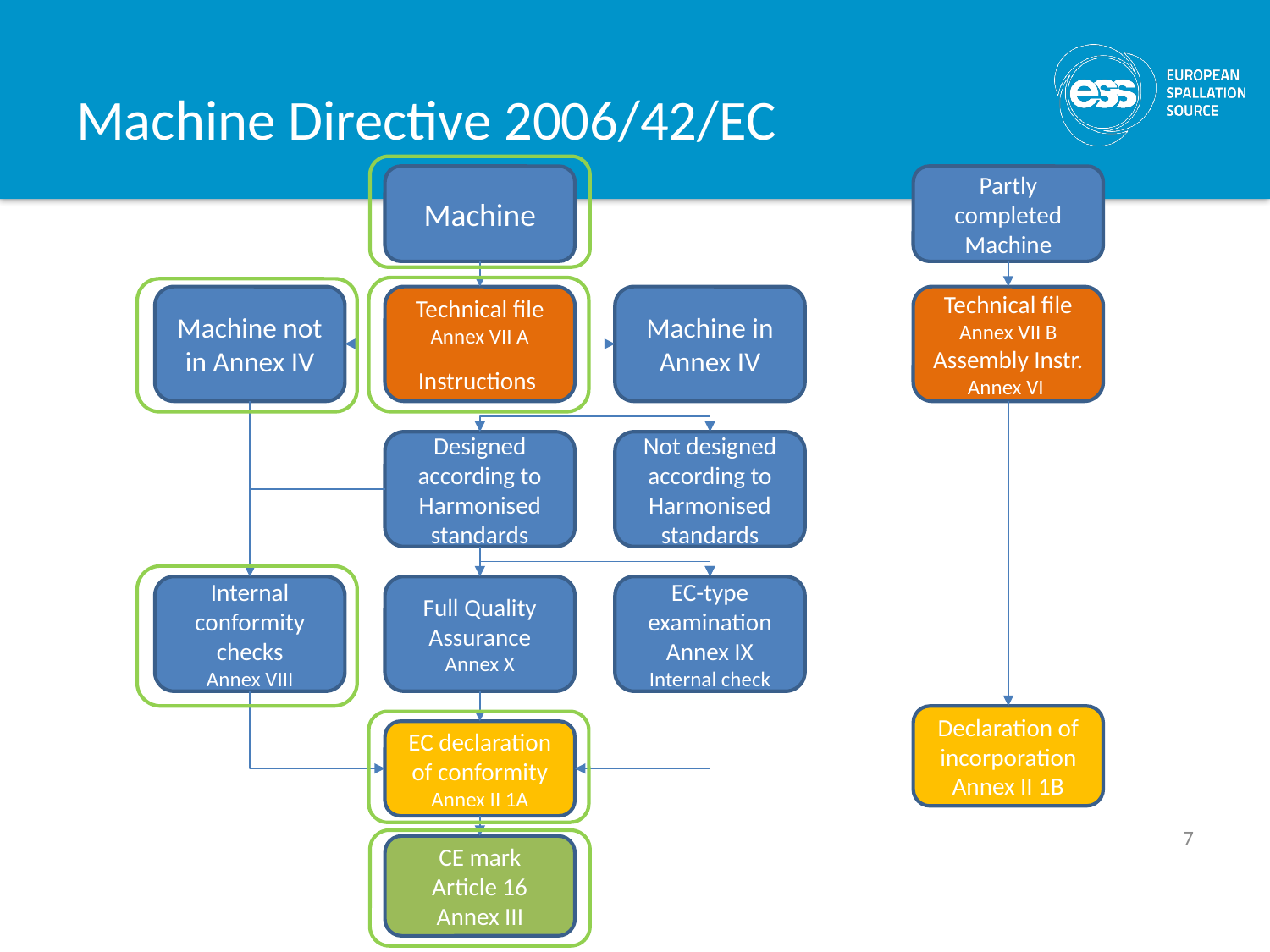

# Machine Directive 2006/42/EC

Machine
Partly completed Machine

Machine not in Annex IV
Technical file
Annex VII A

Instructions
Machine in Annex IV
Technical file
Annex VII B
Assembly Instr.
Annex VI
Designed according to Harmonised standards
Not designed according to Harmonised standards

Internal conformity checks
Annex VIII
Full Quality Assurance
Annex X
EC-type examination
Annex IX
Internal check
Declaration of incorporation
Annex II 1B

EC declaration of conformity
Annex II 1A
7

CE mark
Article 16
Annex III